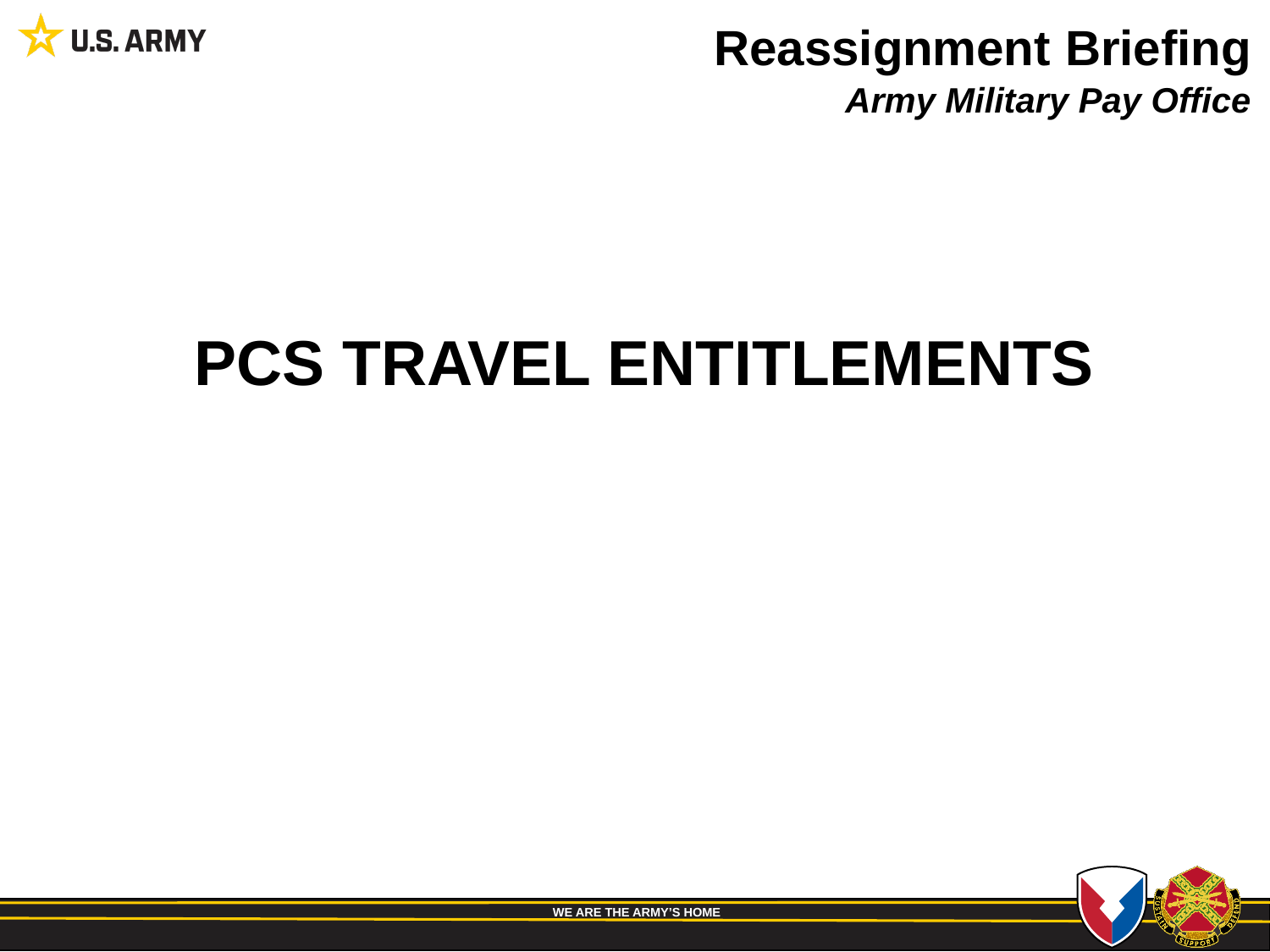

Reassignment Briefing
Army Military Pay Office
PCS TRAVEL ENTITLEMENTS